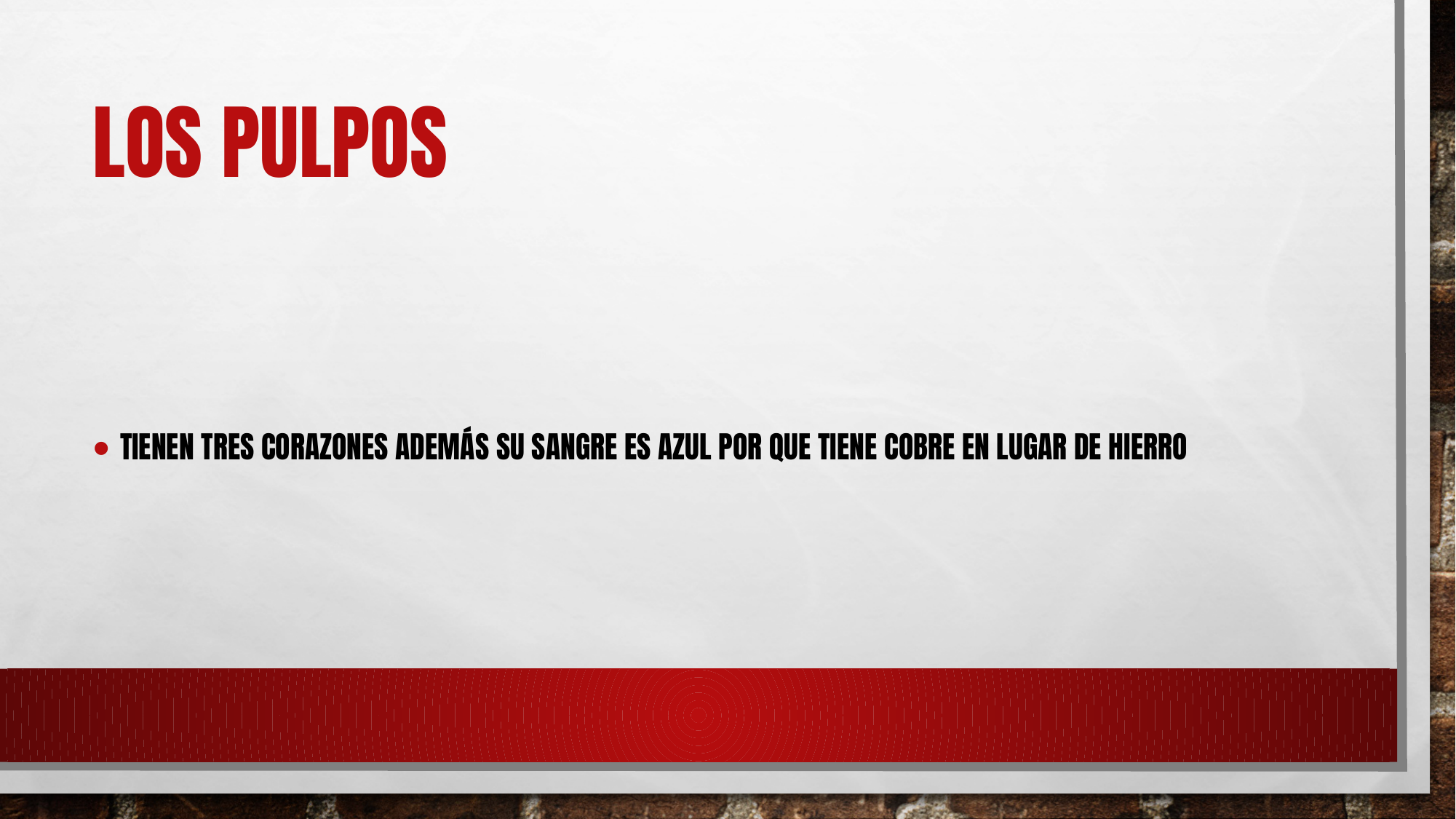

# LOS pulpos
Tienen tres corazones además su sangre es azul por que tiene cobre en lugar de hierro